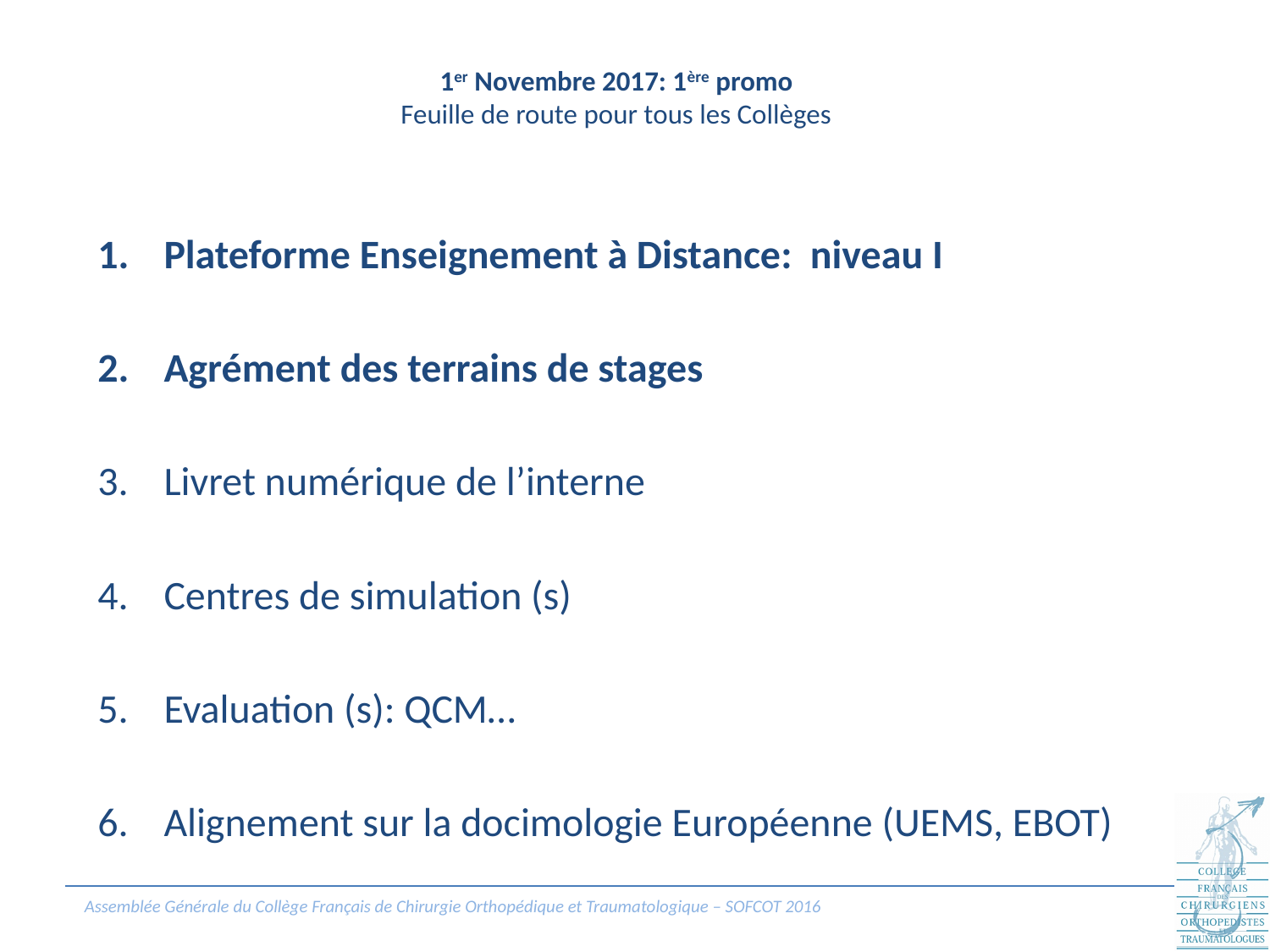

# 1er Novembre 2017: 1ère promo Feuille de route pour tous les Collèges
Plateforme Enseignement à Distance:  niveau I

Agrément des terrains de stages

Livret numérique de l’interne

Centres de simulation (s)

Evaluation (s): QCM…

Alignement sur la docimologie Européenne (UEMS, EBOT)